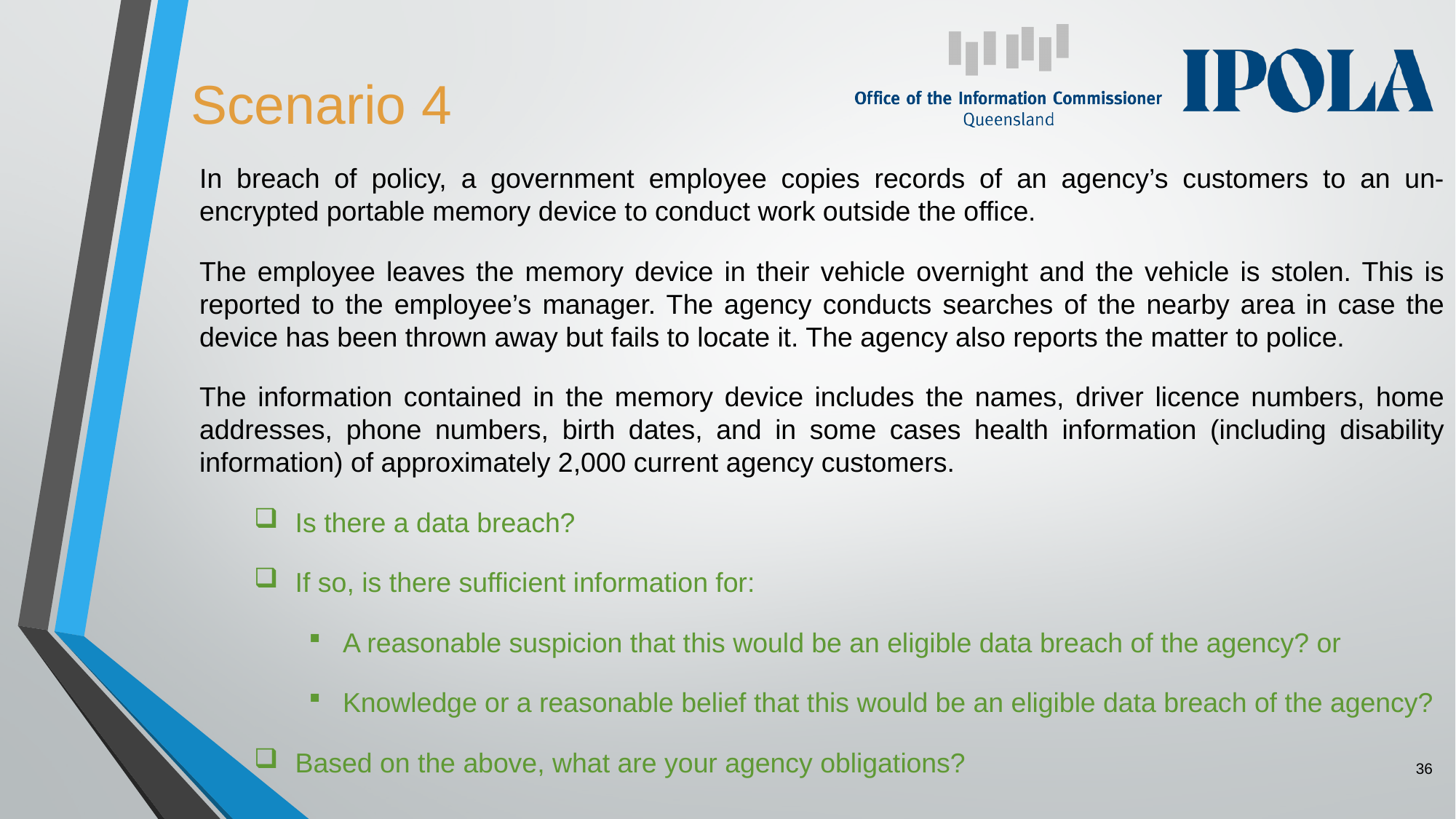

Scenario 4
In breach of policy, a government employee copies records of an agency’s customers to an un-encrypted portable memory device to conduct work outside the office.
The employee leaves the memory device in their vehicle overnight and the vehicle is stolen. This is reported to the employee’s manager. The agency conducts searches of the nearby area in case the device has been thrown away but fails to locate it. The agency also reports the matter to police.
The information contained in the memory device includes the names, driver licence numbers, home addresses, phone numbers, birth dates, and in some cases health information (including disability information) of approximately 2,000 current agency customers.
Is there a data breach?
If so, is there sufficient information for:
A reasonable suspicion that this would be an eligible data breach of the agency? or
Knowledge or a reasonable belief that this would be an eligible data breach of the agency?
Based on the above, what are your agency obligations?
36